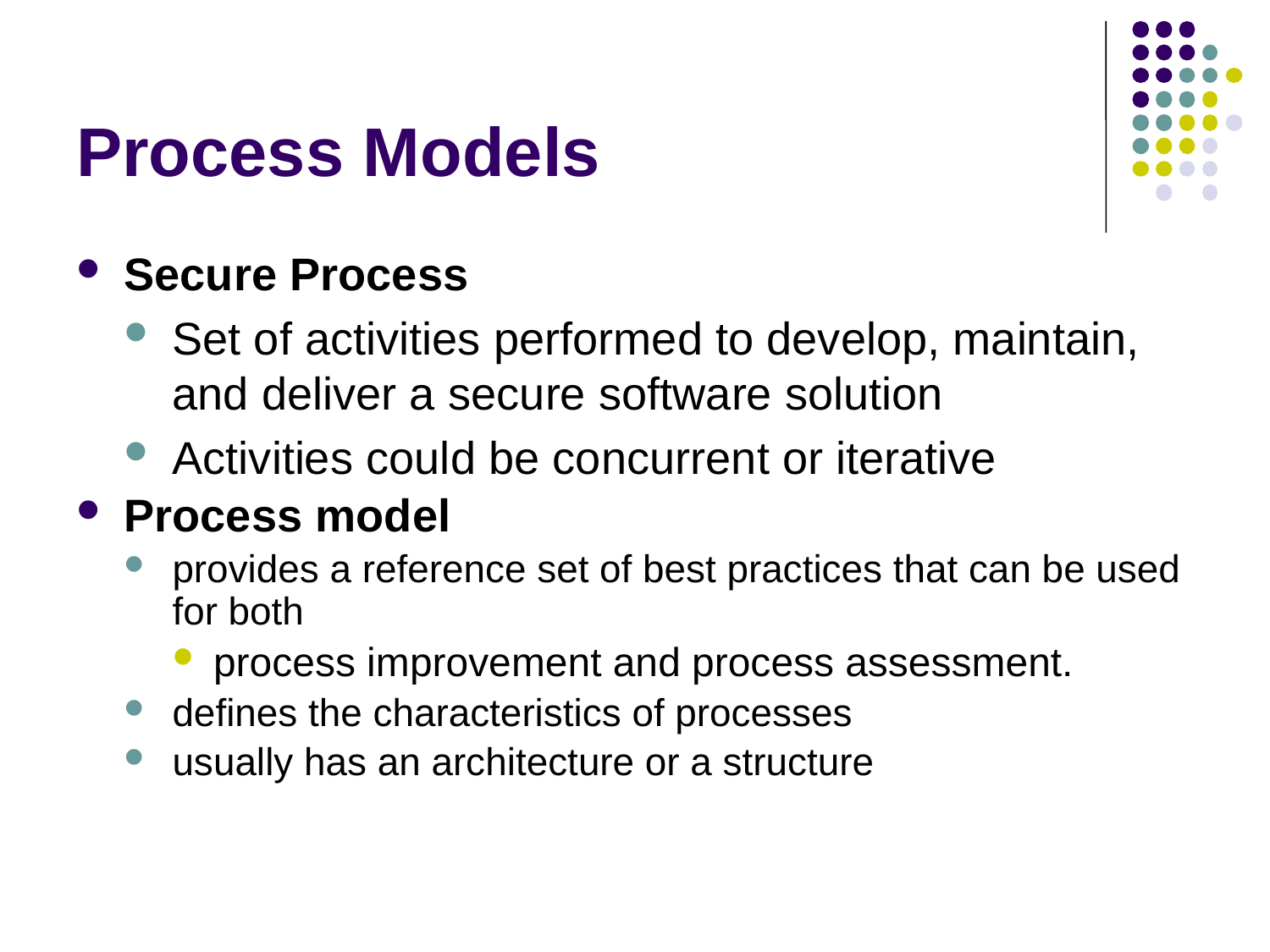

# Process Models
Secure Process
Set of activities performed to develop, maintain, and deliver a secure software solution
Activities could be concurrent or iterative
Process model
provides a reference set of best practices that can be used for both
process improvement and process assessment.
defines the characteristics of processes
usually has an architecture or a structure